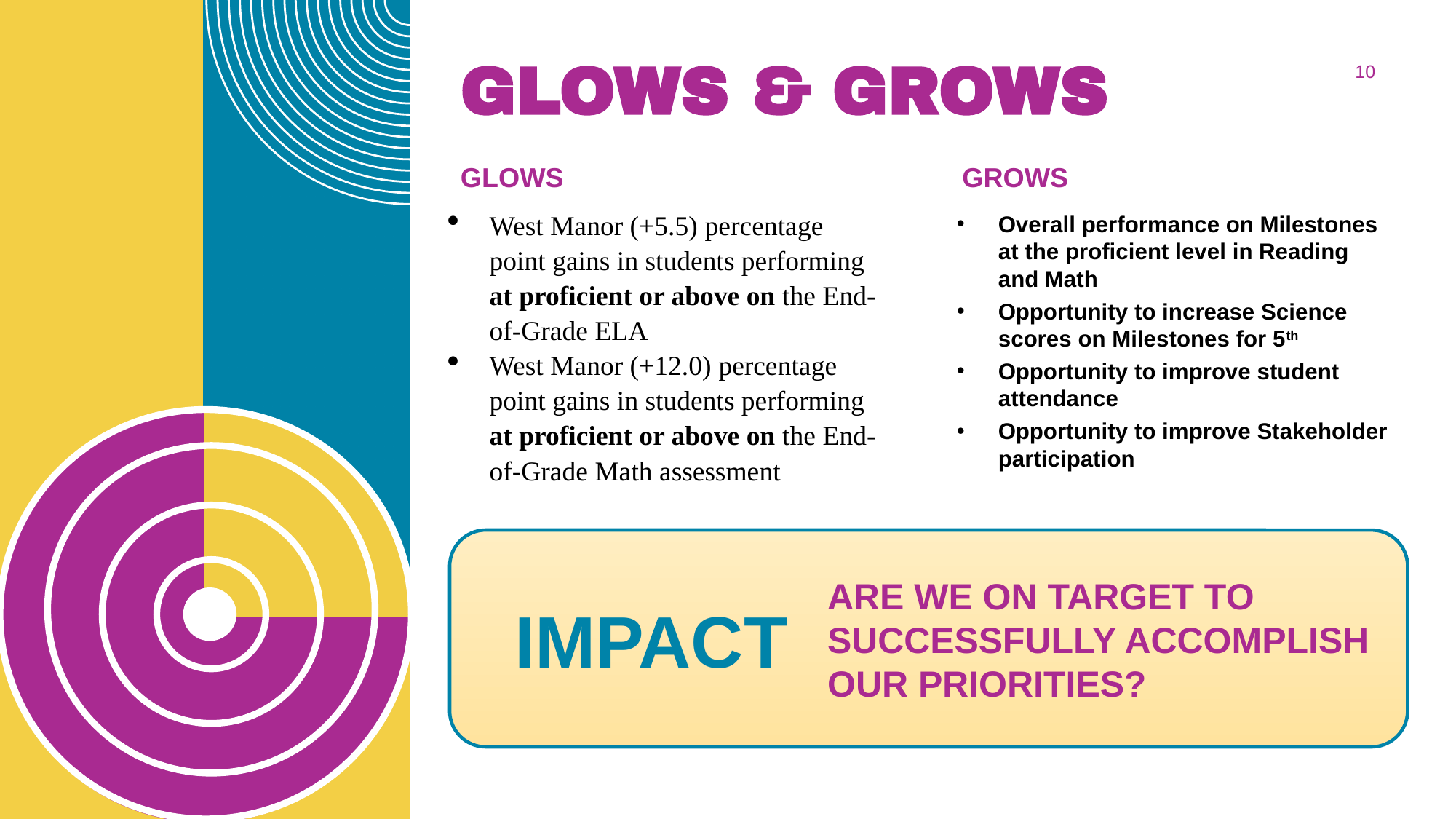

# Glows & Grows
10
Glows
Grows
West Manor (+5.5) percentage point gains in students performing at proficient or above on the End-of-Grade ELA
West Manor (+12.0) percentage point gains in students performing at proficient or above on the End-of-Grade Math assessment

Overall performance on Milestones  at the proficient level in Reading and Math
Opportunity to increase Science scores on Milestones for 5th
Opportunity to improve student attendance
Opportunity to improve Stakeholder participation

are we on target to successfully ACCOMPLISH our priorities?

IMPACT